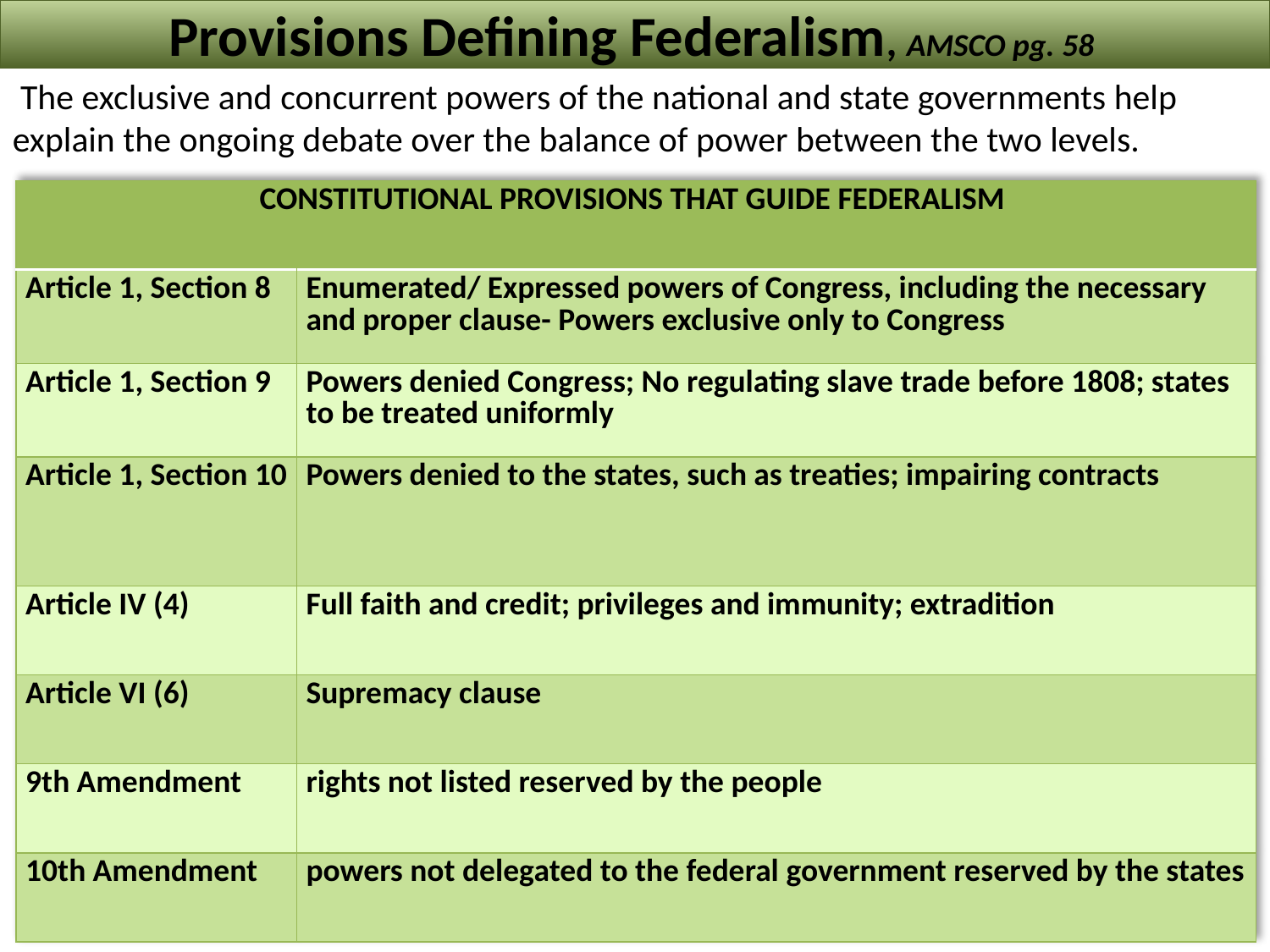

# Provisions Defining Federalism, AMSCO pg. 58
 The exclusive and concurrent powers of the national and state governments help explain the ongoing debate over the balance of power between the two levels.
| CONSTITUTIONAL PROVISIONS THAT GUIDE FEDERALISM |  |
| --- | --- |
| Article 1, Section 8 | Enumerated/ Expressed powers of Congress, including the necessary and proper clause- Powers exclusive only to Congress |
| Article 1, Section 9 | Powers denied Congress; No regulating slave trade before 1808; states to be treated uniformly |
| Article 1, Section 10 | Powers denied to the states, such as treaties; impairing contracts |
| Article IV (4) | Full faith and credit; privileges and immunity; extradition |
| Article VI (6) | Supremacy clause |
| 9th Amendment | rights not listed reserved by the people |
| 10th Amendment | powers not delegated to the federal government reserved by the states |